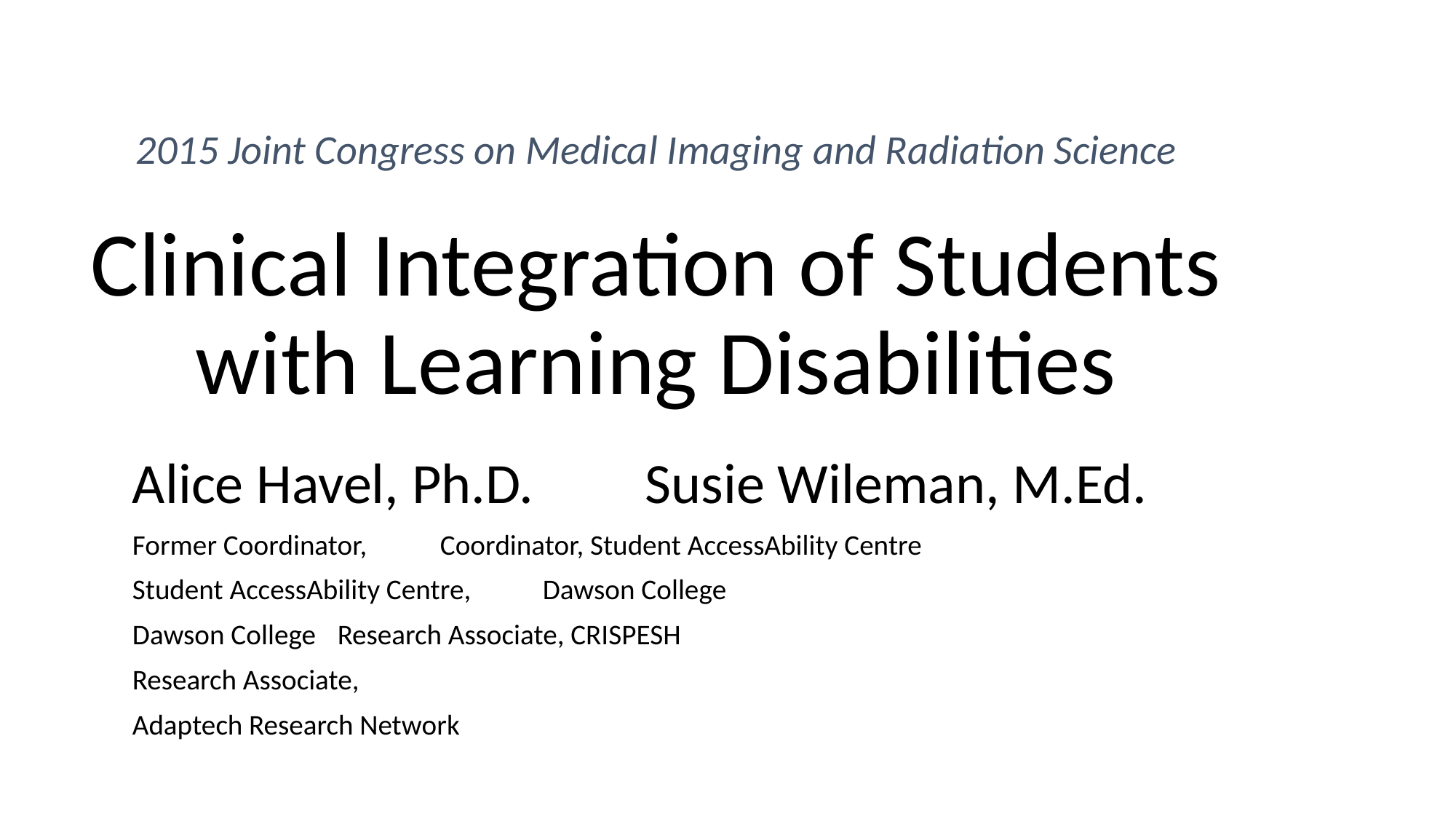

# 2015 Joint Congress on Medical Imaging and Radiation Science Clinical Integration of Students with Learning Disabilities
Alice Havel, Ph.D.   	Susie Wileman, M.Ed.
Former Coordinator,			Coordinator, Student AccessAbility Centre
Student AccessAbility Centre,  		Dawson College
Dawson College				Research Associate, CRISPESH
Research Associate,
Adaptech Research Network